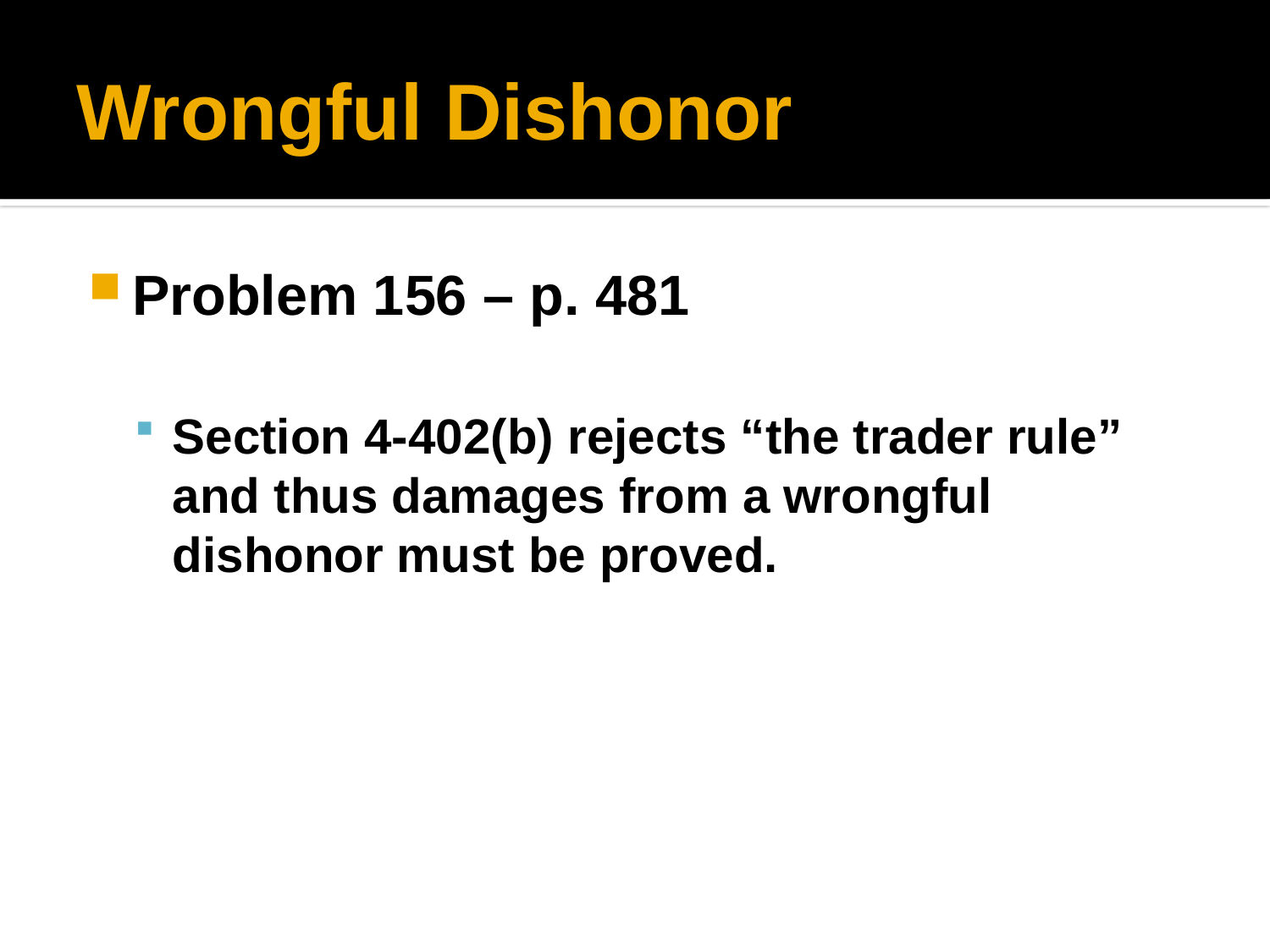

# Wrongful Dishonor
Problem 156 – p. 481

Section 4-402(b) rejects “the trader rule” and thus damages from a wrongful dishonor must be proved.